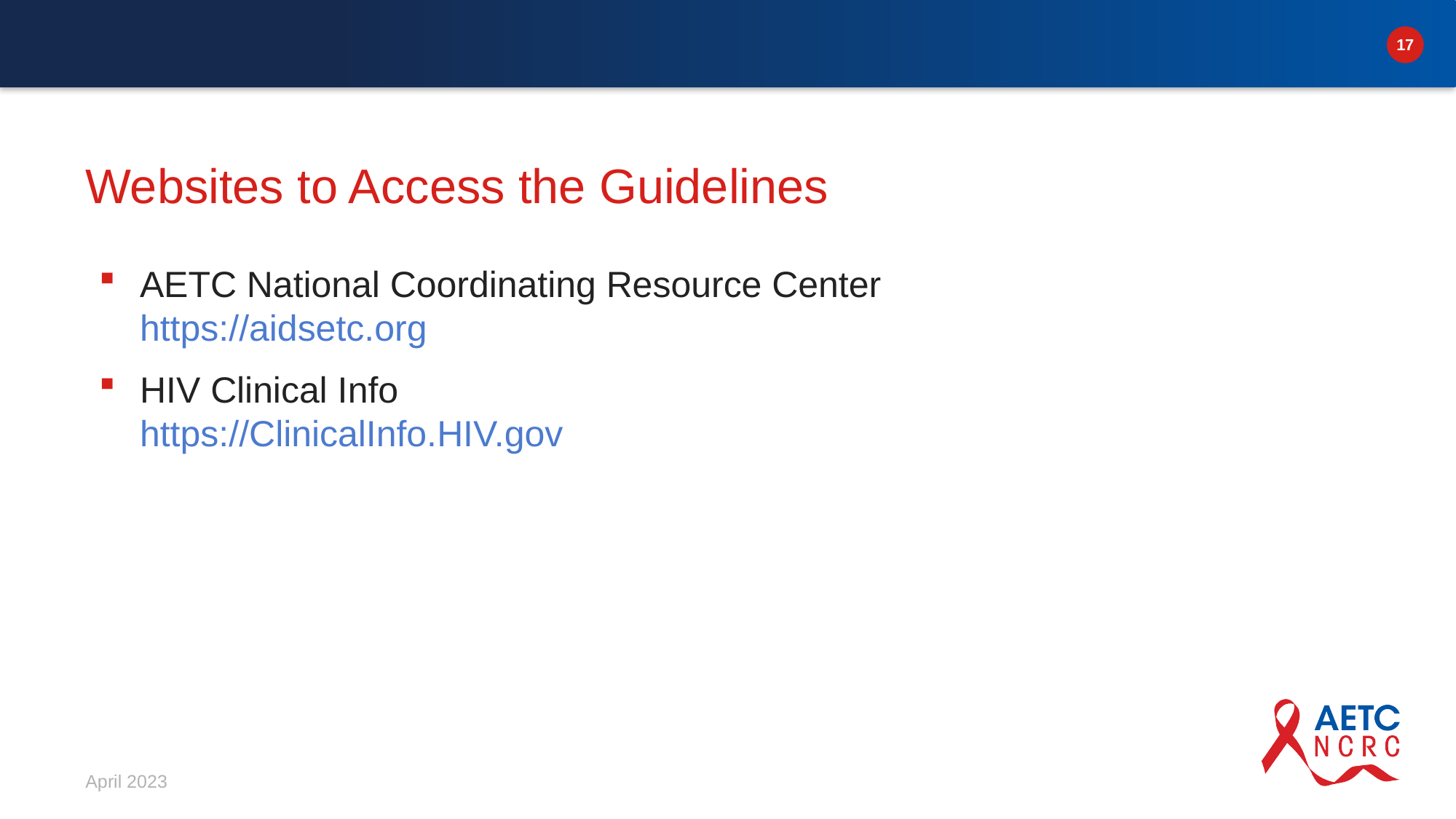

# Websites to Access the Guidelines
AETC National Coordinating Resource Center
https://aidsetc.org
HIV Clinical Info
https://ClinicalInfo.HIV.gov
April 2023